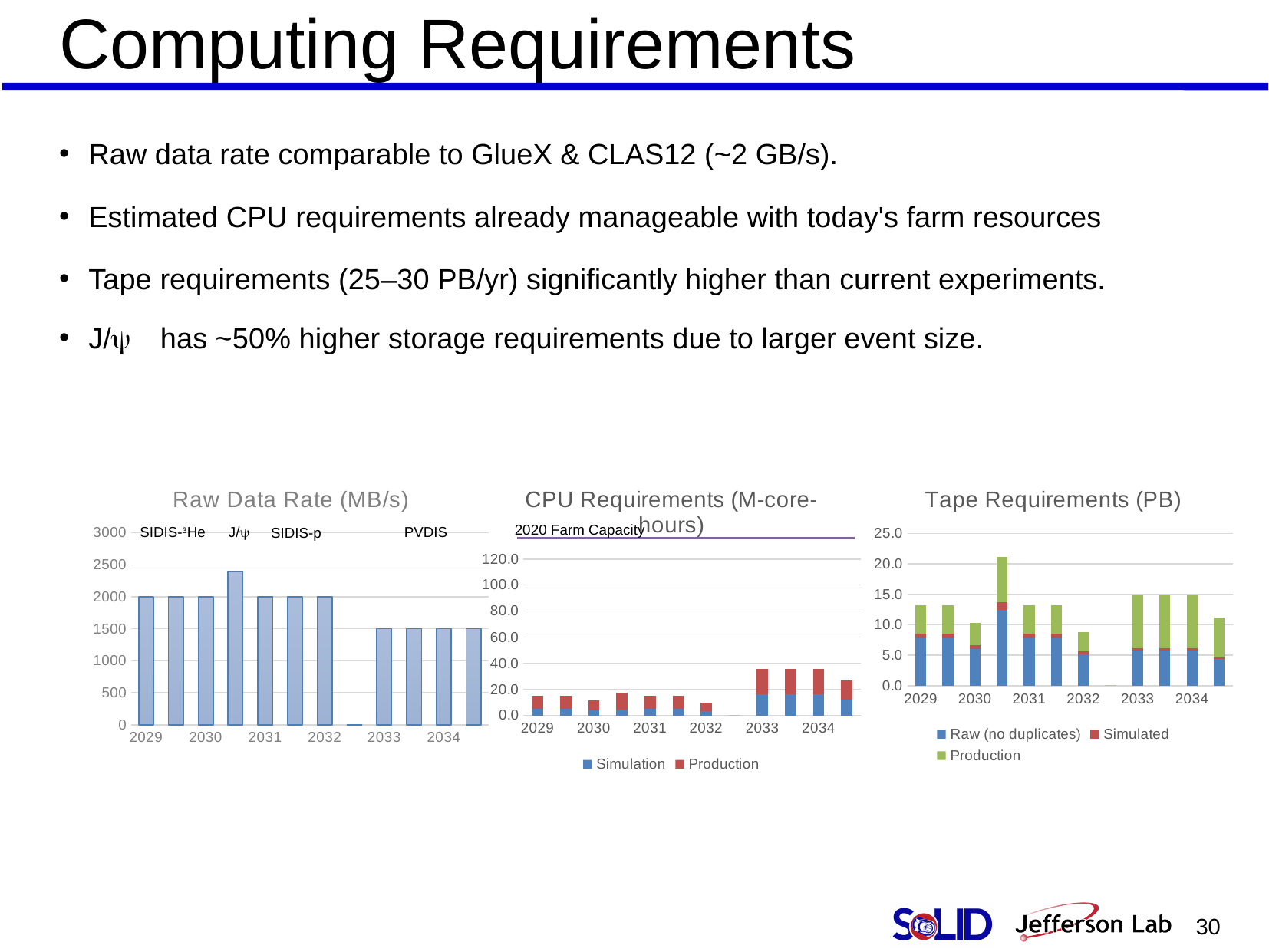

Computing Requirements
# Raw data rate comparable to GlueX & CLAS12 (~2 GB/s).
Estimated CPU requirements already manageable with today's farm resources
Tape requirements (25–30 PB/yr) significantly higher than current experiments.
J/ψ  has ~50% higher storage requirements due to larger event size.

### Chart: Tape Requirements (PB)

| Category |  |  |  |
|---|---|---|---|
| 2029 | 7.776 | 0.7776000000000001 | 4.6656 |
|  | 7.776 | 0.7776000000000001 | 4.6656 |
| 2030 | 6.048 | 0.6048 | 3.6288 |
|  | 12.441600000000001 | 1.2441600000000002 | 7.464960000000001 |
| 2031 | 7.776 | 0.7776000000000001 | 4.6656 |
|  | 7.776 | 0.7776000000000001 | 4.6656 |
| 2032 | 5.184 | 0.5184000000000001 | 3.1104000000000003 |
|  | 0.0 | 0.0 | 0.0 |
| 2033 | 5.832 | 0.2916 | 8.748 |
|  | 5.832 | 0.2916 | 8.748 |
| 2034 | 5.832 | 0.2916 | 8.748 |
|  | 4.4064 | 0.22032 | 6.6095999999999995 |

### Chart: Raw Data Rate (MB/s)

| Category |  |
|---|---|
| 2029 | 2000.0 |
|  | 2000.0 |
| 2030 | 2000.0 |
|  | 2400.0 |
| 2031 | 2000.0 |
|  | 2000.0 |
| 2032 | 2000.0 |
|  | 0.0 |
| 2033 | 1500.0 |
|  | 1500.0 |
| 2034 | 1500.0 |
|  | 1500.0 |

### Chart: CPU Requirements (M-core-hours)

| Category |  |  |
|---|---|---|
| 2029 | 5.4 | 9.72 |
|  | 5.4 | 9.72 |
| 2030 | 4.2 | 7.56 |
|  | 4.32 | 12.960000000000003 |
| 2031 | 5.4 | 9.72 |
|  | 5.4 | 9.72 |
| 2032 | 3.6 | 6.48 |
|  | 0.0 | 0.0 |
| 2033 | 16.200000000000003 | 19.44 |
|  | 16.200000000000003 | 19.44 |
| 2034 | 16.200000000000003 | 19.44 |
|  | 12.24 | 14.687999999999999 |
2020 Farm Capacity
SIDIS-3He
PVDIS
J/ψ
SIDIS-p